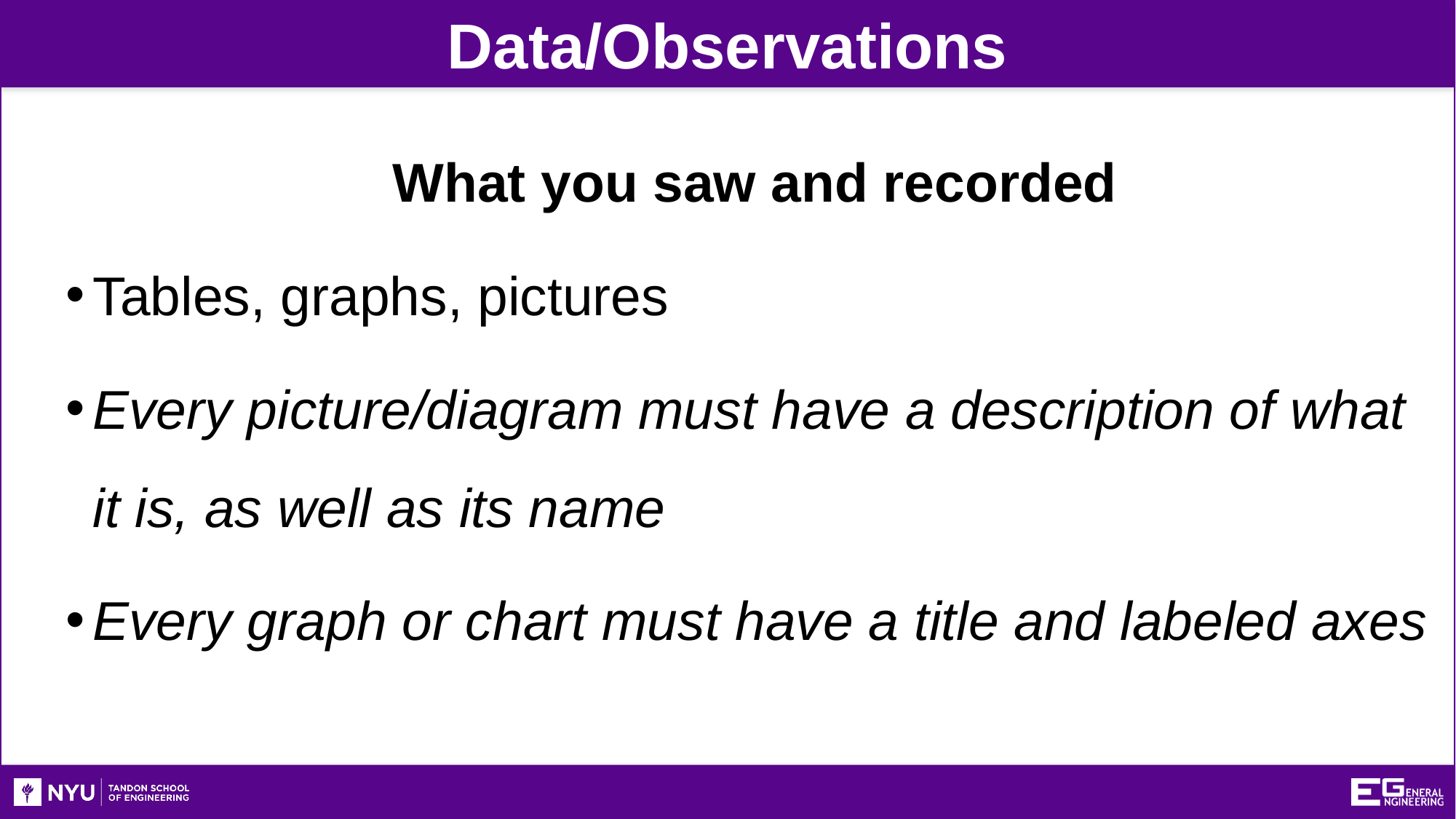

Data/Observations
What you saw and recorded
Tables, graphs, pictures
Every picture/diagram must have a description of what it is, as well as its name
Every graph or chart must have a title and labeled axes